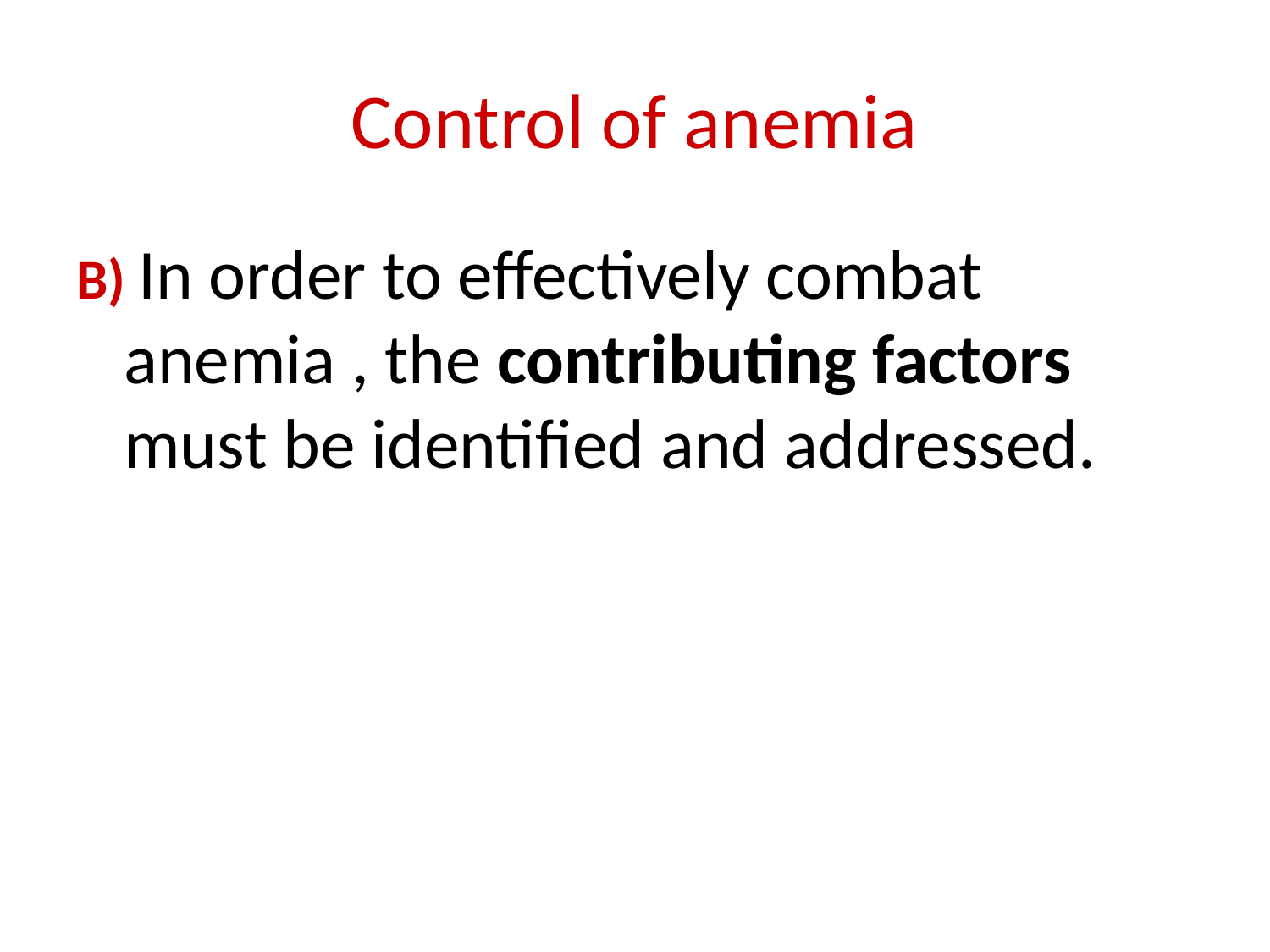

# Control of anemia
B) In order to effectively combat anemia , the contributing factors must be identified and addressed.